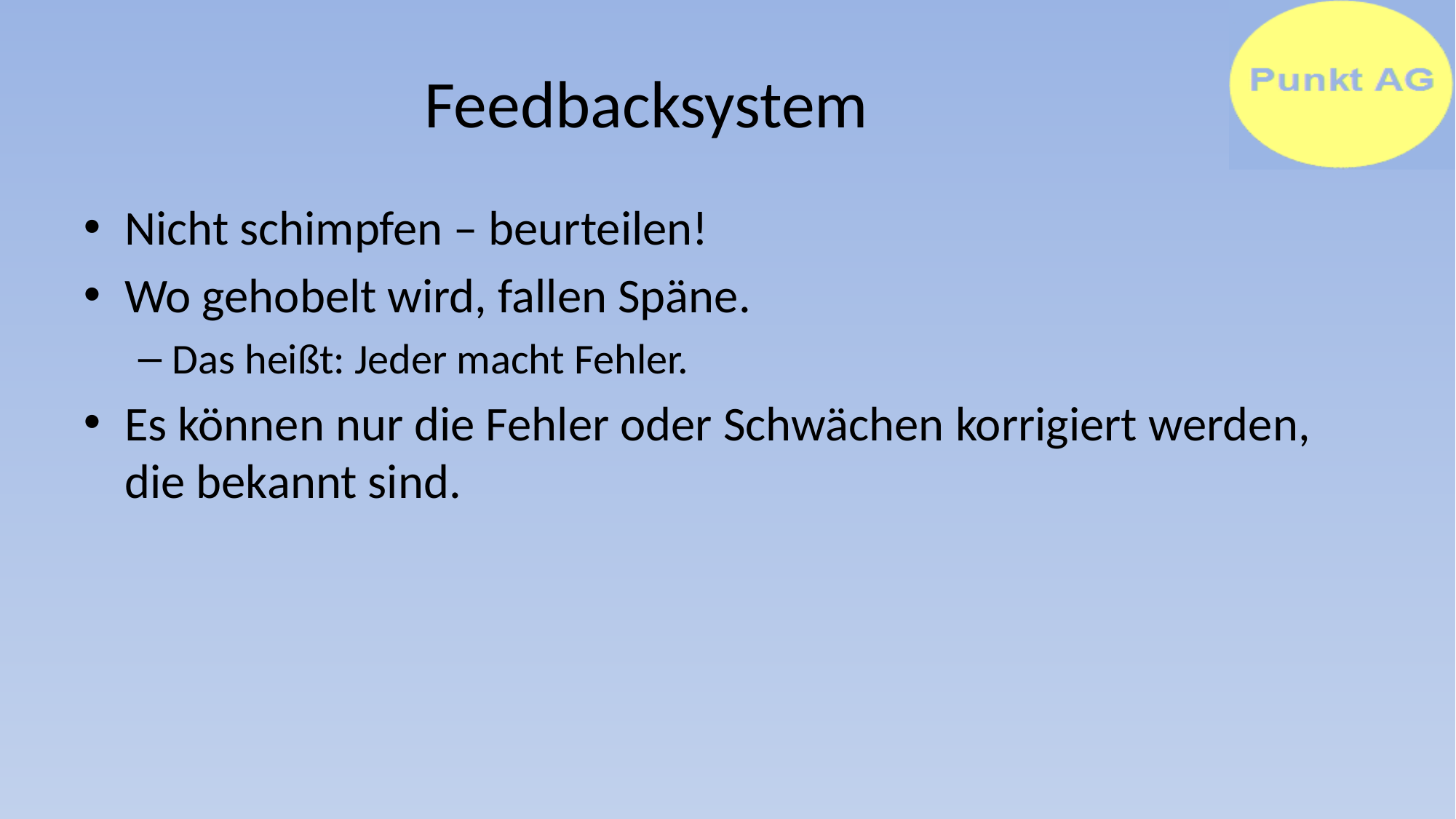

# Feedbacksystem
Nicht schimpfen – beurteilen!
Wo gehobelt wird, fallen Späne.
Das heißt: Jeder macht Fehler.
Es können nur die Fehler oder Schwächen korrigiert werden, die bekannt sind.